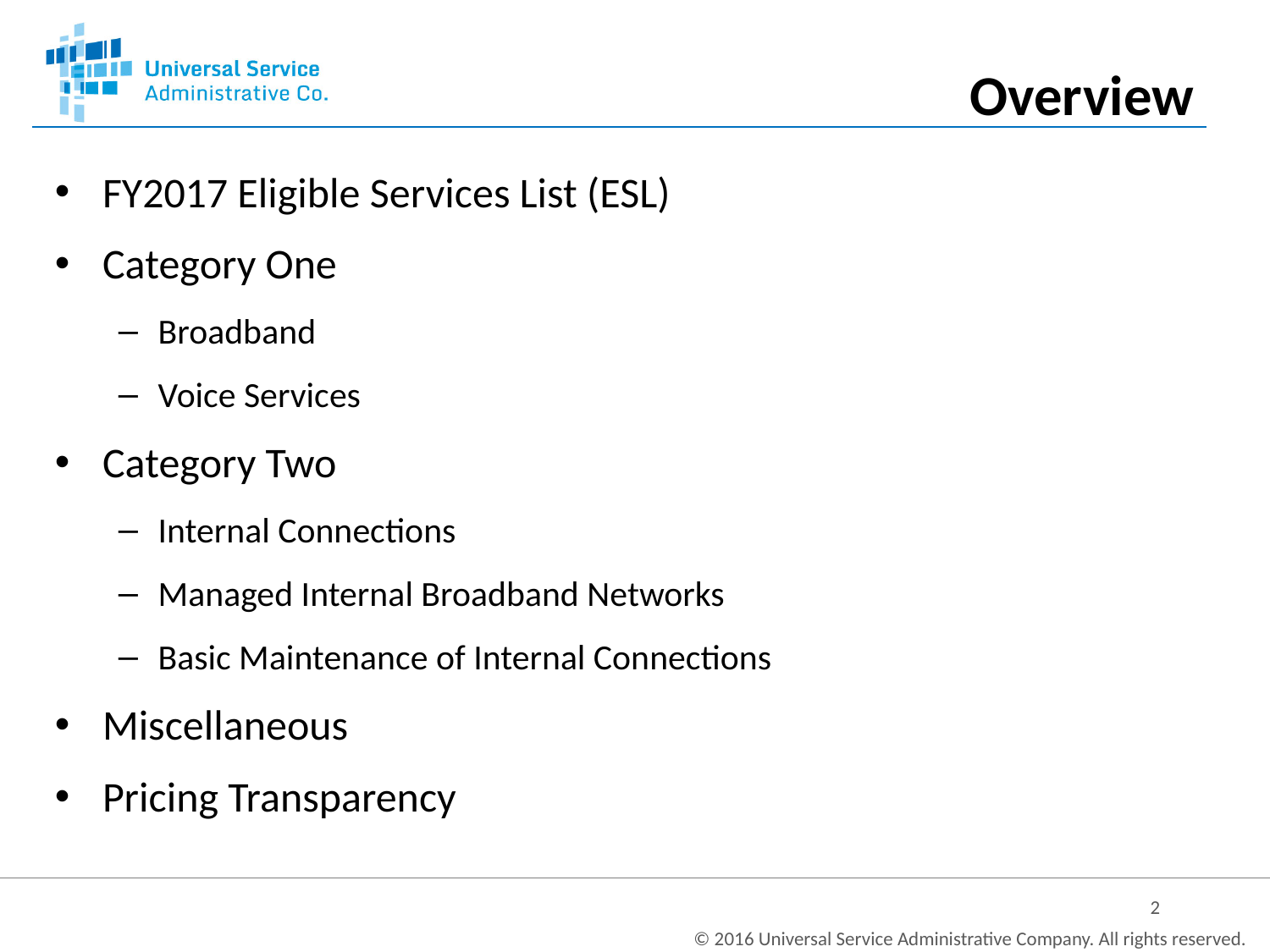

Overview
FY2017 Eligible Services List (ESL)
Category One
Broadband
Voice Services
Category Two
Internal Connections
Managed Internal Broadband Networks
Basic Maintenance of Internal Connections
Miscellaneous
Pricing Transparency